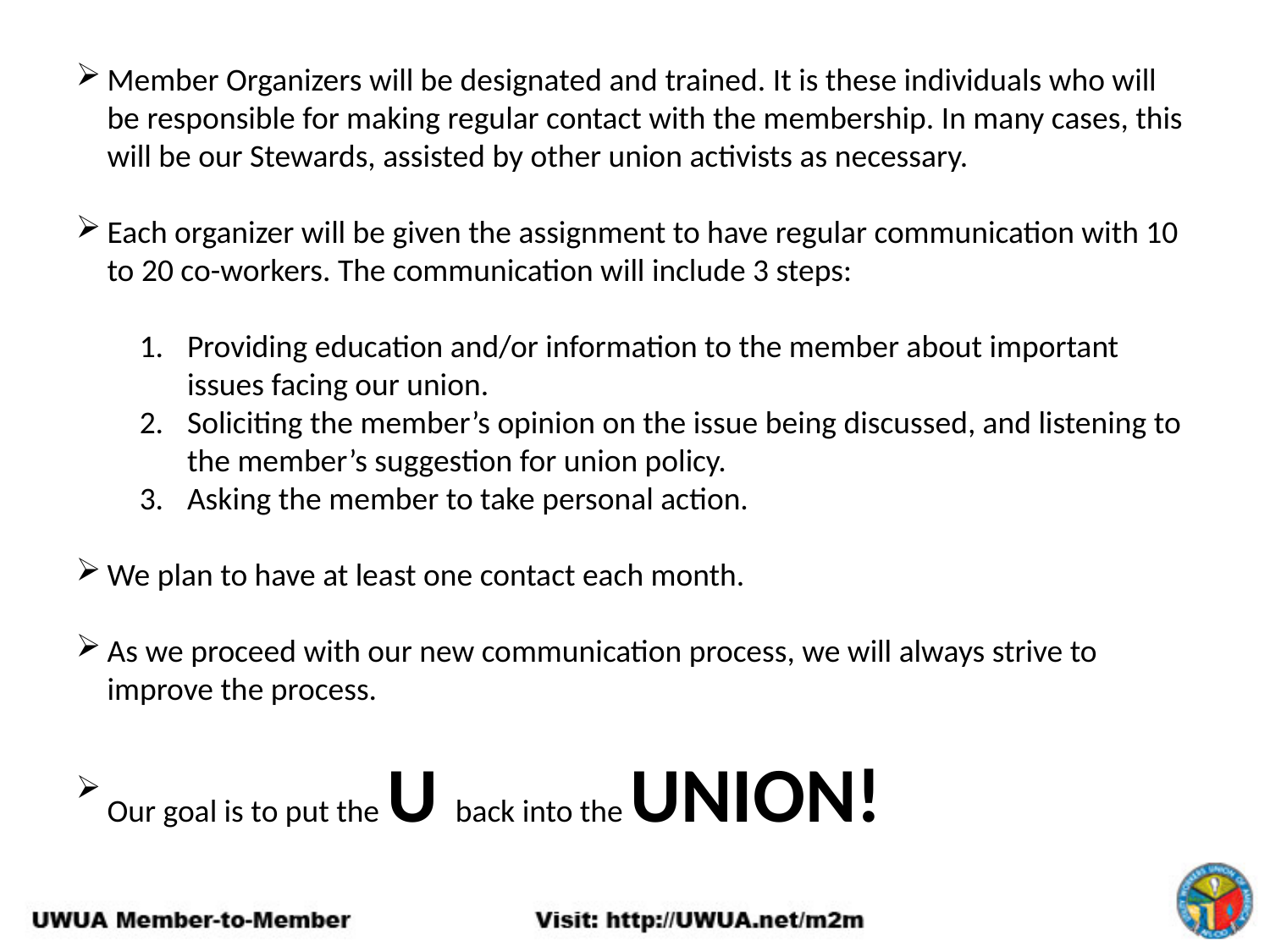

Member Organizers will be designated and trained. It is these individuals who will be responsible for making regular contact with the membership. In many cases, this will be our Stewards, assisted by other union activists as necessary.

Each organizer will be given the assignment to have regular communication with 10 to 20 co-workers. The communication will include 3 steps:

Providing education and/or information to the member about important issues facing our union.
Soliciting the member’s opinion on the issue being discussed, and listening to the member’s suggestion for union policy.
Asking the member to take personal action.

We plan to have at least one contact each month.

As we proceed with our new communication process, we will always strive to improve the process.

Our goal is to put the U back into the UNION!